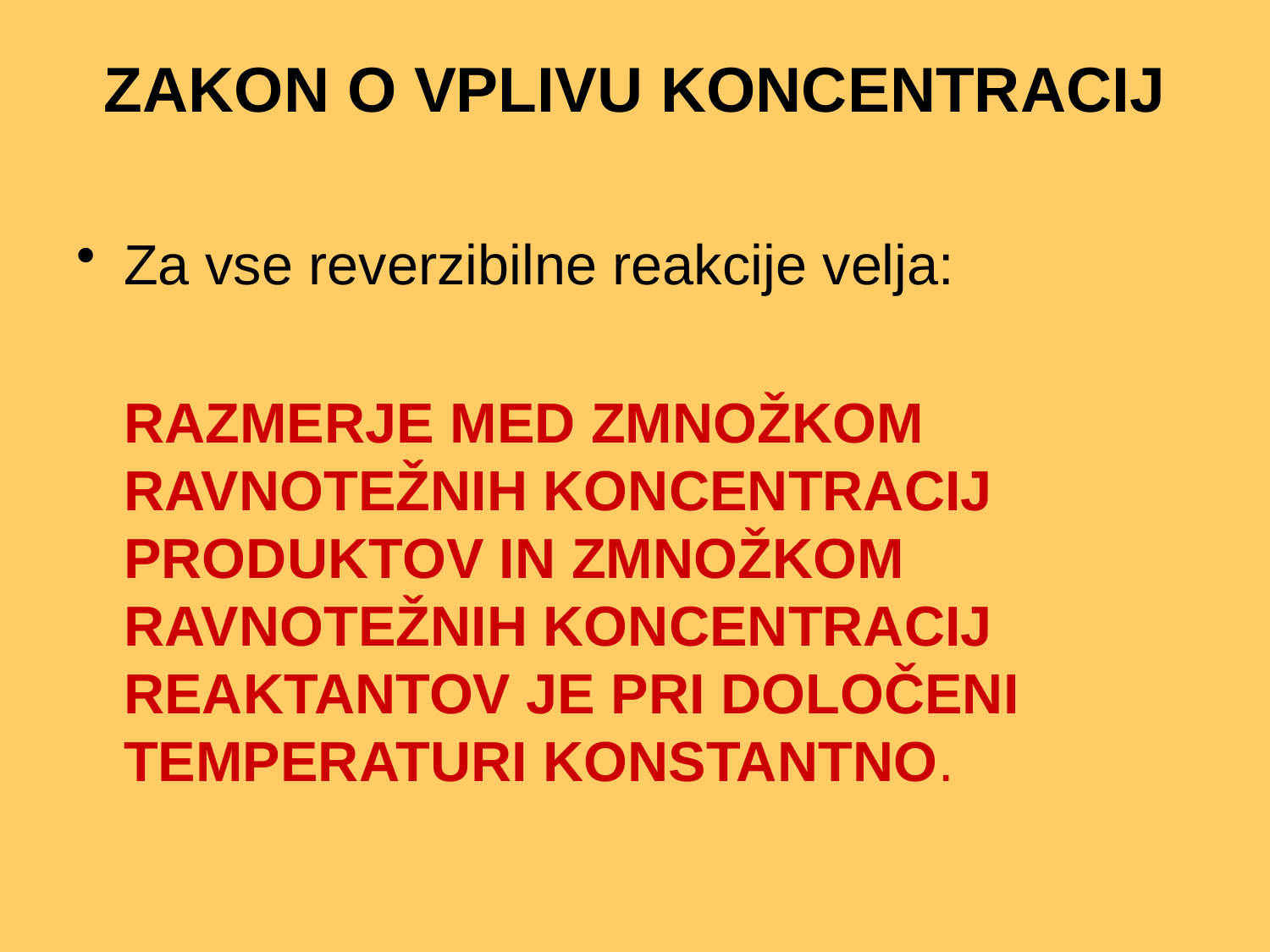

# ZAKON O VPLIVU KONCENTRACIJ
Za vse reverzibilne reakcije velja:

	RAZMERJE MED ZMNOŽKOM RAVNOTEŽNIH KONCENTRACIJ PRODUKTOV IN ZMNOŽKOM RAVNOTEŽNIH KONCENTRACIJ REAKTANTOV JE PRI DOLOČENI TEMPERATURI KONSTANTNO.